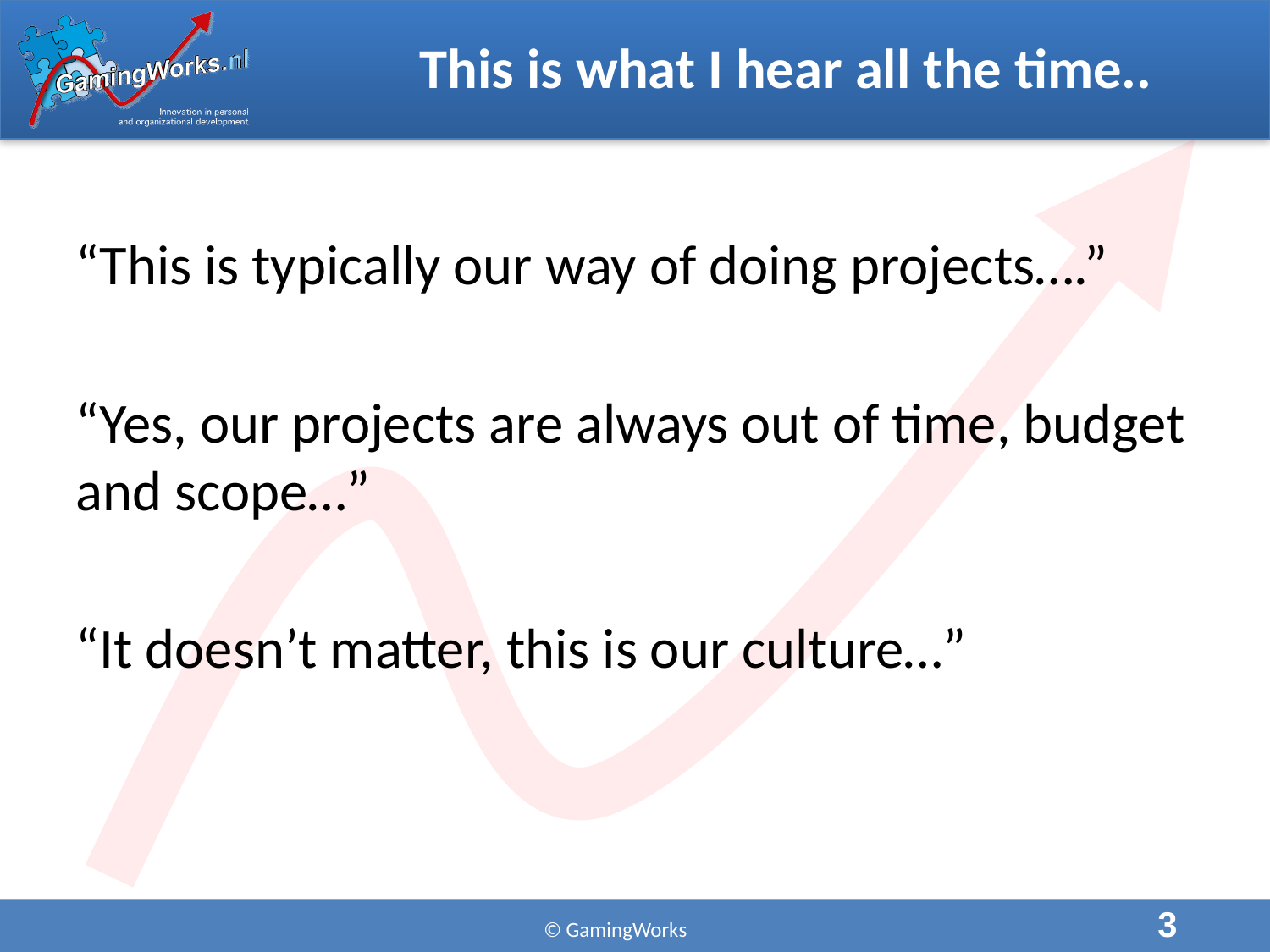

# This is what I hear all the time..
“This is typically our way of doing projects….”

“Yes, our projects are always out of time, budget and scope…”

“It doesn’t matter, this is our culture…”
3